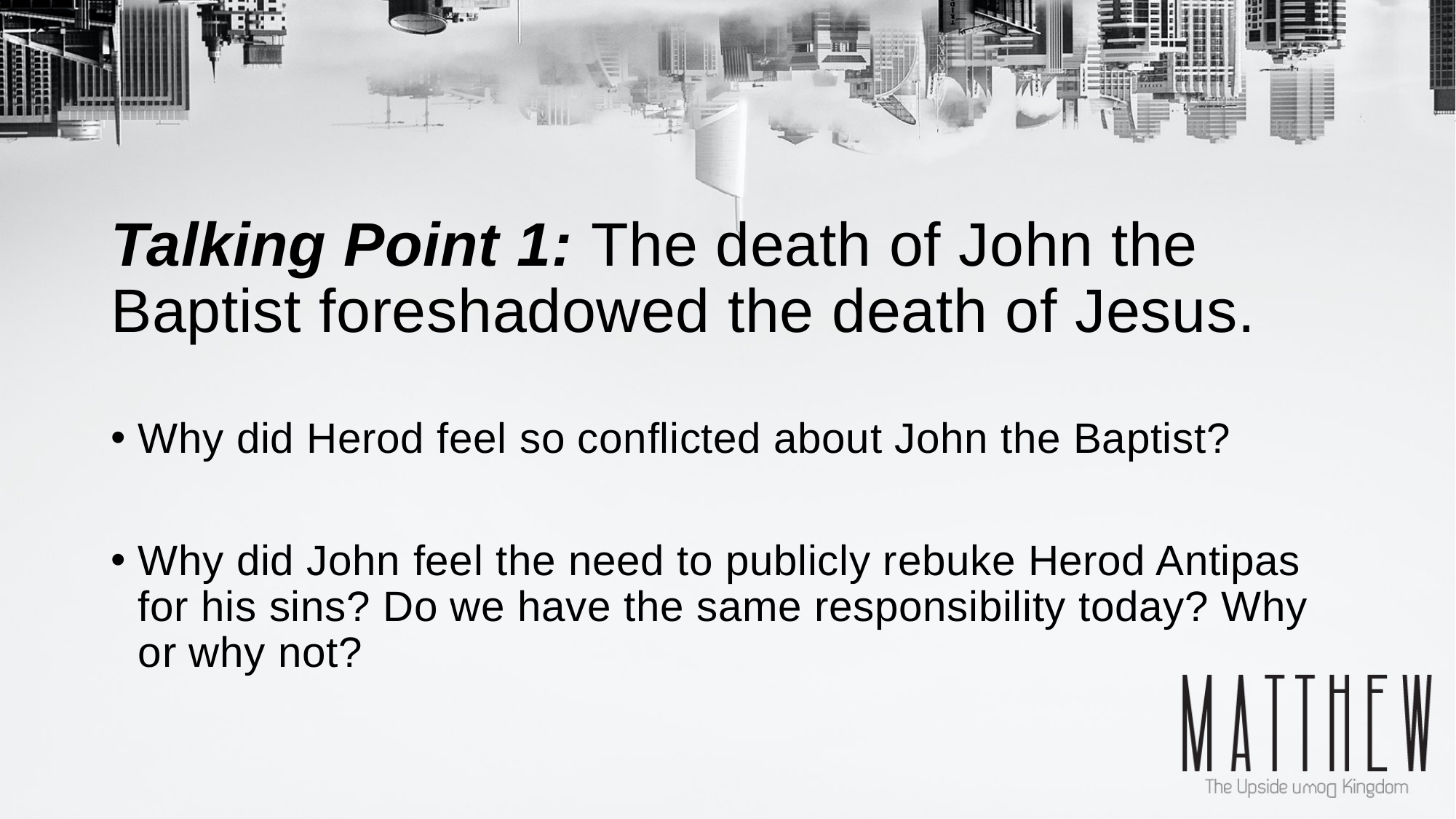

# Talking Point 1: The death of John the Baptist foreshadowed the death of Jesus.
Why did Herod feel so conflicted about John the Baptist?

Why did John feel the need to publicly rebuke Herod Antipas for his sins? Do we have the same responsibility today? Why or why not?